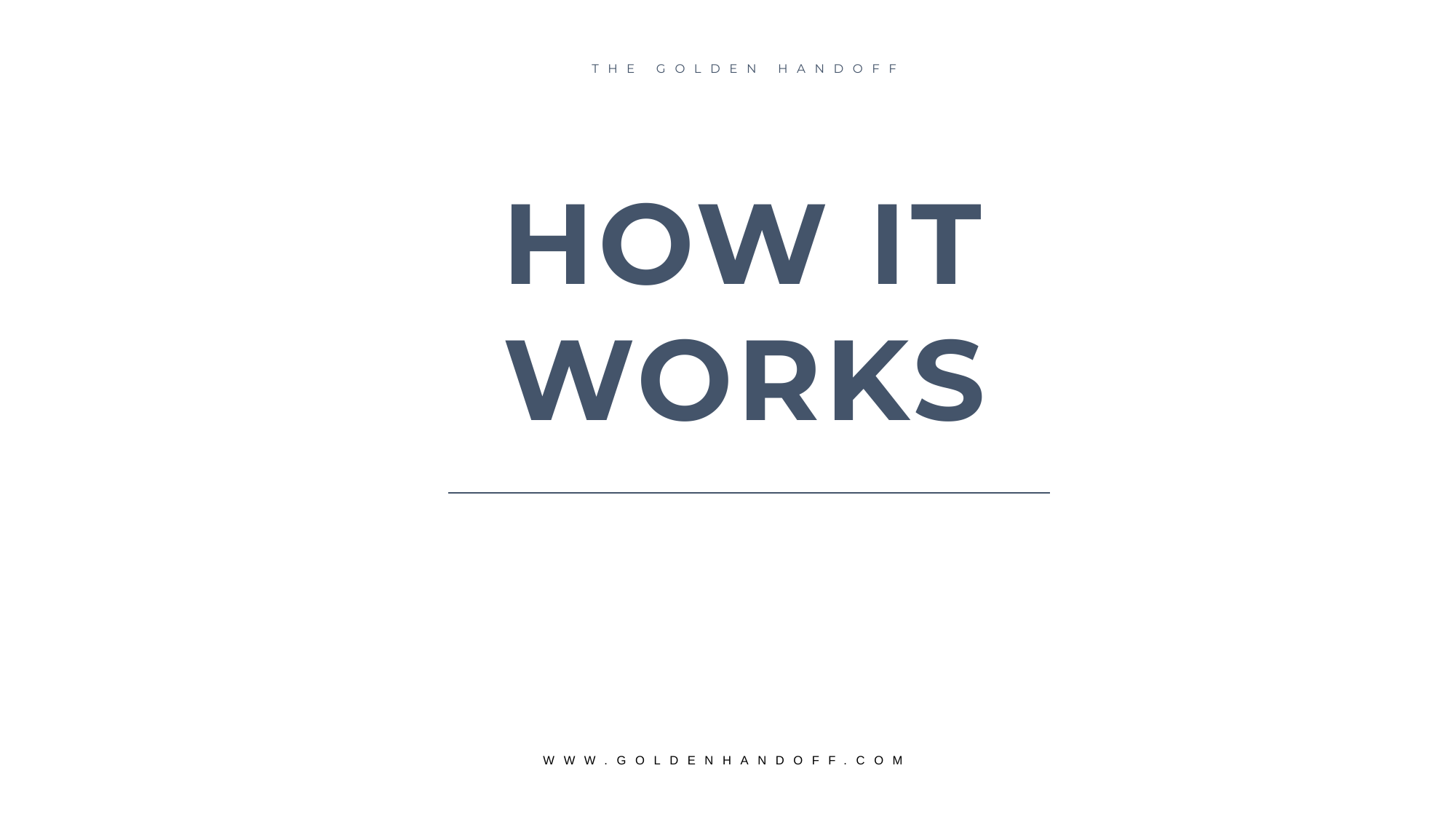

THE GOLDEN HANDOFF
HOW IT WORKS
WWW.GOLDENHANDOFF.COM